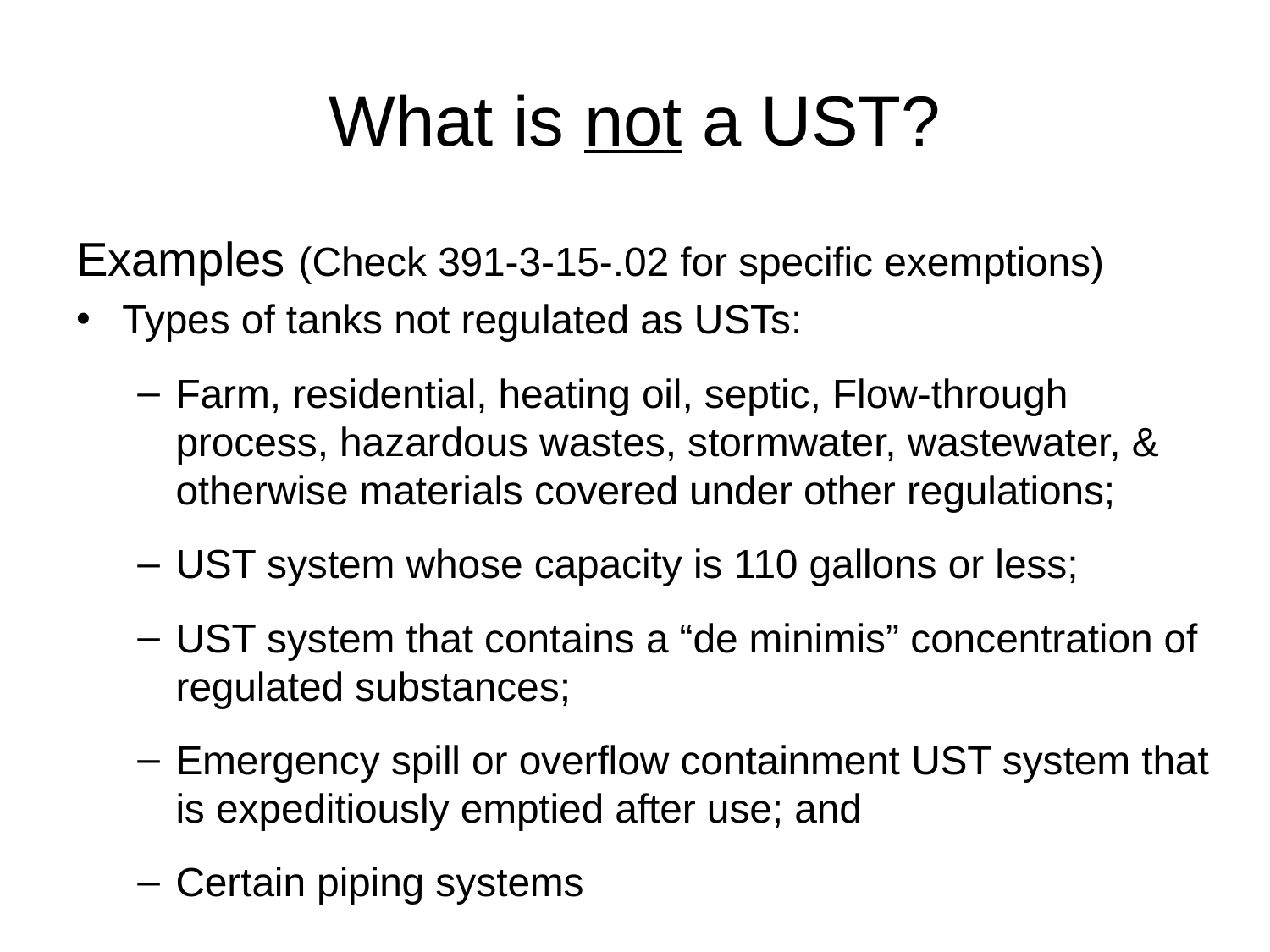

# What is not a UST?
Examples (Check 391-3-15-.02 for specific exemptions)
Types of tanks not regulated as USTs:
Farm, residential, heating oil, septic, Flow-through process, hazardous wastes, stormwater, wastewater, & otherwise materials covered under other regulations;
UST system whose capacity is 110 gallons or less;
UST system that contains a “de minimis” concentration of regulated substances;
Emergency spill or overflow containment UST system that is expeditiously emptied after use; and
Certain piping systems